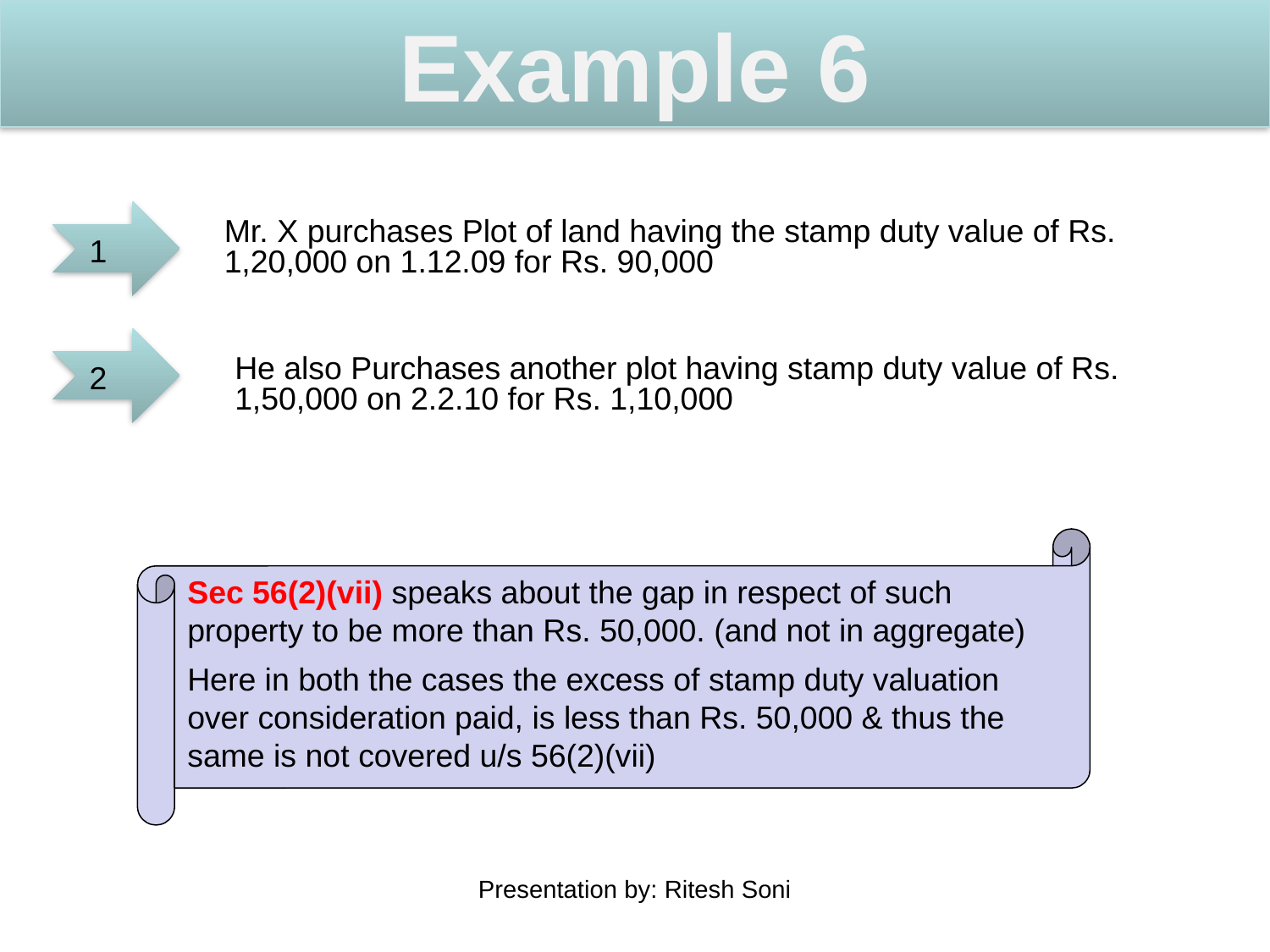

Example 6
1
Mr. X purchases Plot of land having the stamp duty value of Rs. 1,20,000 on 1.12.09 for Rs. 90,000

2
He also Purchases another plot having stamp duty value of Rs. 1,50,000 on 2.2.10 for Rs. 1,10,000

Sec 56(2)(vii) speaks about the gap in respect of such property to be more than Rs. 50,000. (and not in aggregate)
Here in both the cases the excess of stamp duty valuation over consideration paid, is less than Rs. 50,000 & thus the same is not covered u/s 56(2)(vii)
Presentation by: Ritesh Soni